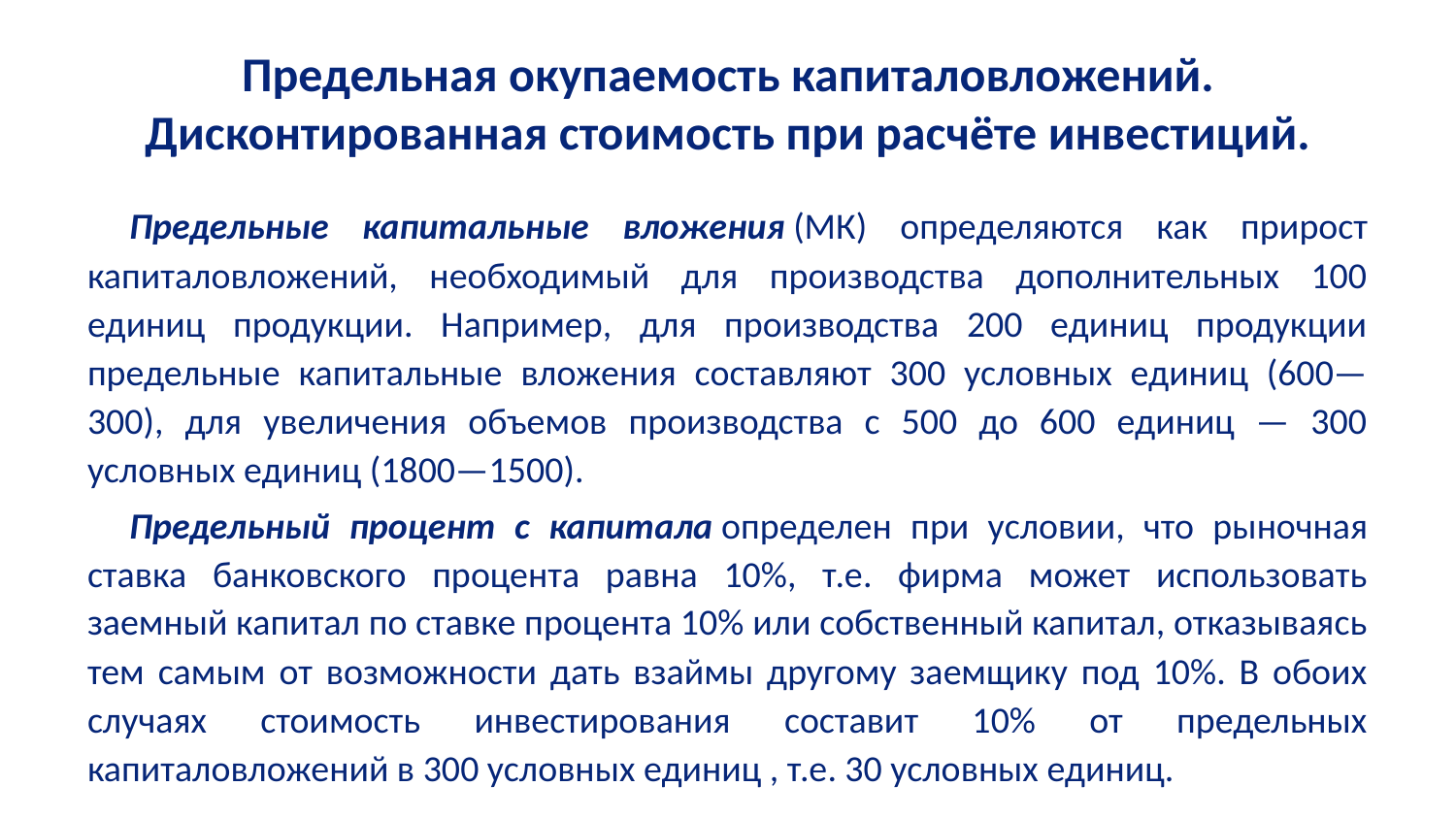

# Предельная окупаемость капиталовложений. Дисконтированная стоимость при расчёте инвестиций.
Предельные капитальные вложения (МК) определяются как прирост капиталовложений, необходимый для производства дополнительных 100 единиц продукции. Например, для производства 200 единиц продукции предельные капитальные вложения составляют 300 условных единиц (600—300), для увеличения объемов производства с 500 до 600 единиц — 300 условных единиц (1800—1500).
Предельный процент с капитала определен при условии, что рыночная ставка банковского процента равна 10%, т.е. фирма может использовать заемный капитал по ставке процента 10% или собственный капитал, отказываясь тем самым от возможности дать взаймы другому заемщику под 10%. В обоих случаях стоимость инвестирования составит 10% от предельных капиталовложений в 300 условных единиц , т.е. 30 условных единиц.